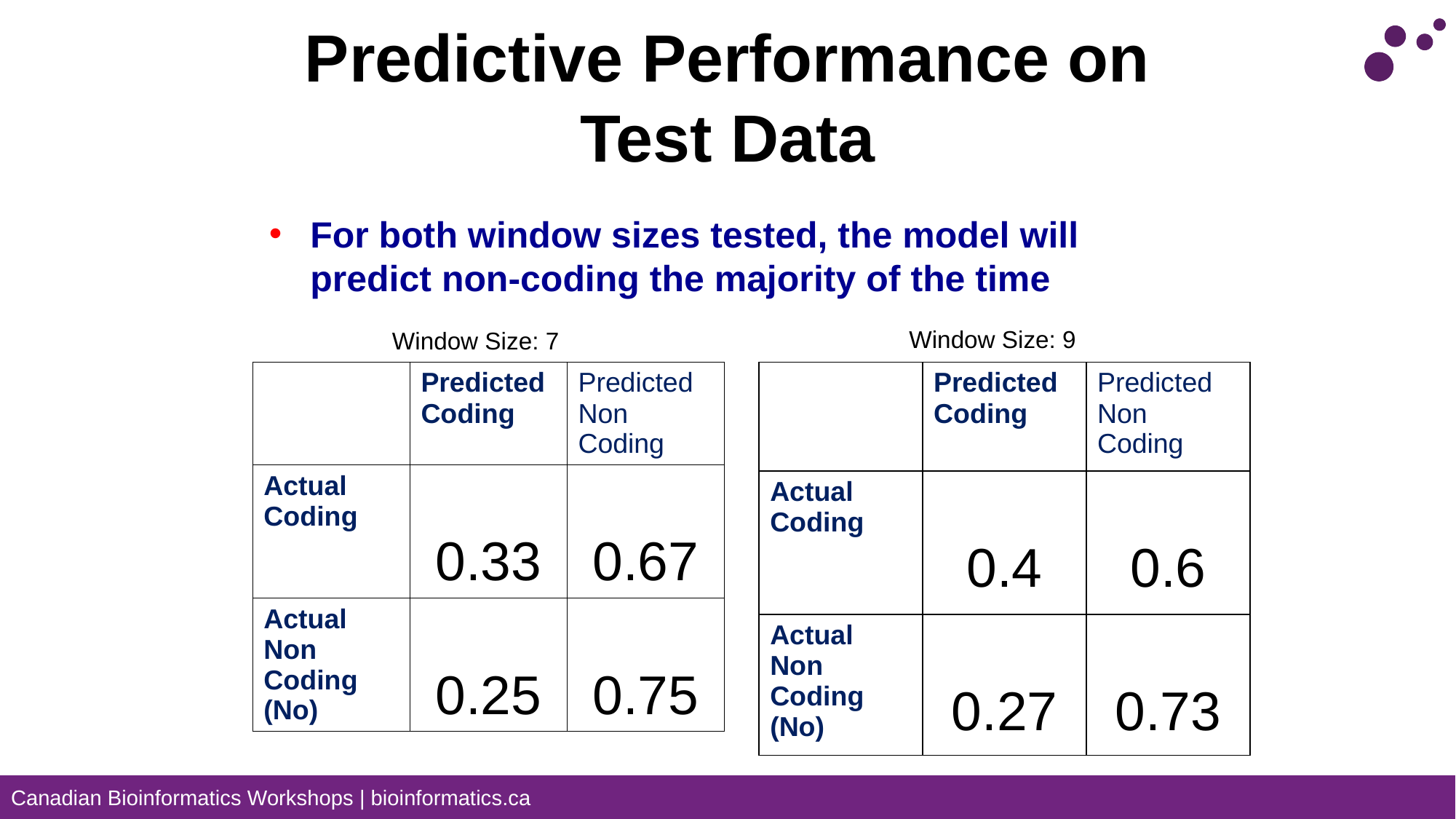

# Predictive Performance on Test Data

For both window sizes tested, the model will predict non-coding the majority of the time
Window Size: 9
Window Size: 7
|  | Predicted Coding | Predicted Non Coding |
| --- | --- | --- |
| Actual Coding | 0.33 | 0.67 |
| Actual Non Coding (No) | 0.25 | 0.75 |
|  | Predicted Coding | Predicted Non Coding |
| --- | --- | --- |
| Actual Coding | 0.4 | 0.6 |
| Actual Non Coding (No) | 0.27 | 0.73 |